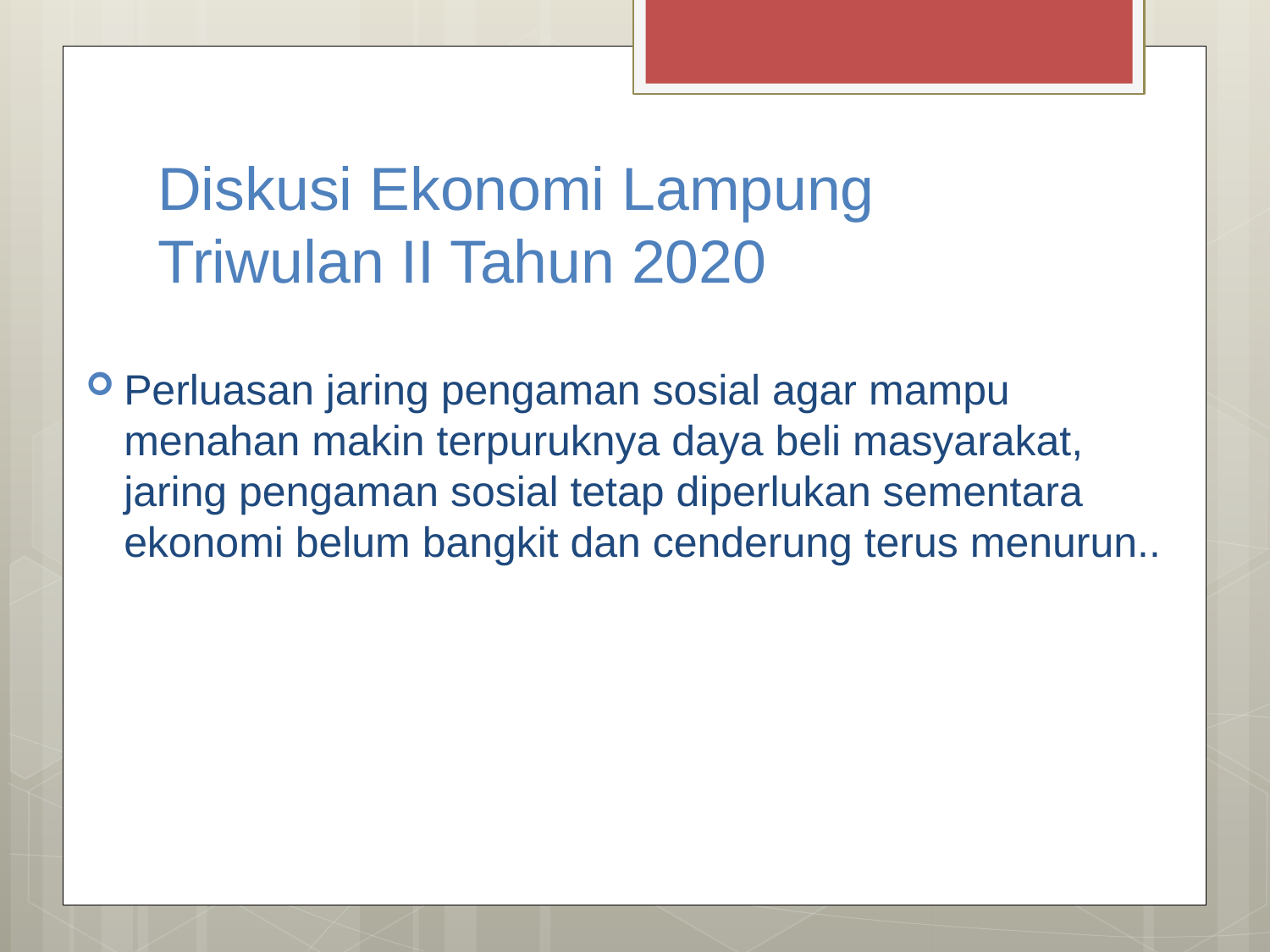

# Diskusi Ekonomi Lampung Triwulan II Tahun 2020
Perluasan jaring pengaman sosial agar mampu menahan makin terpuruknya daya beli masyarakat, jaring pengaman sosial tetap diperlukan sementara ekonomi belum bangkit dan cenderung terus menurun..